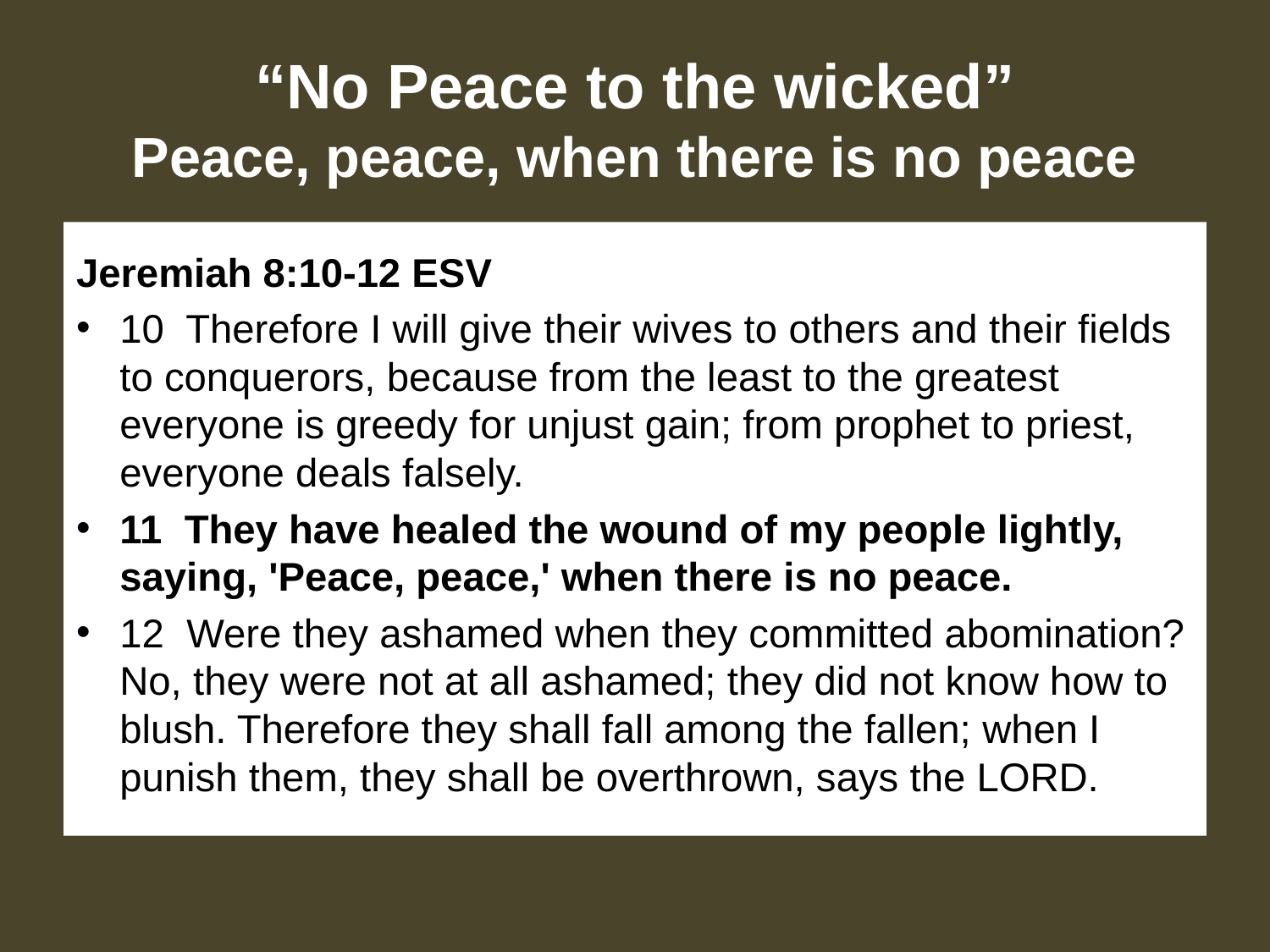

# “No Peace to the wicked” Peace, peace, when there is no peace

Jeremiah 8:10-12 ESV
10  Therefore I will give their wives to others and their fields to conquerors, because from the least to the greatest everyone is greedy for unjust gain; from prophet to priest, everyone deals falsely.
11  They have healed the wound of my people lightly, saying, 'Peace, peace,' when there is no peace.
12  Were they ashamed when they committed abomination? No, they were not at all ashamed; they did not know how to blush. Therefore they shall fall among the fallen; when I punish them, they shall be overthrown, says the LORD.